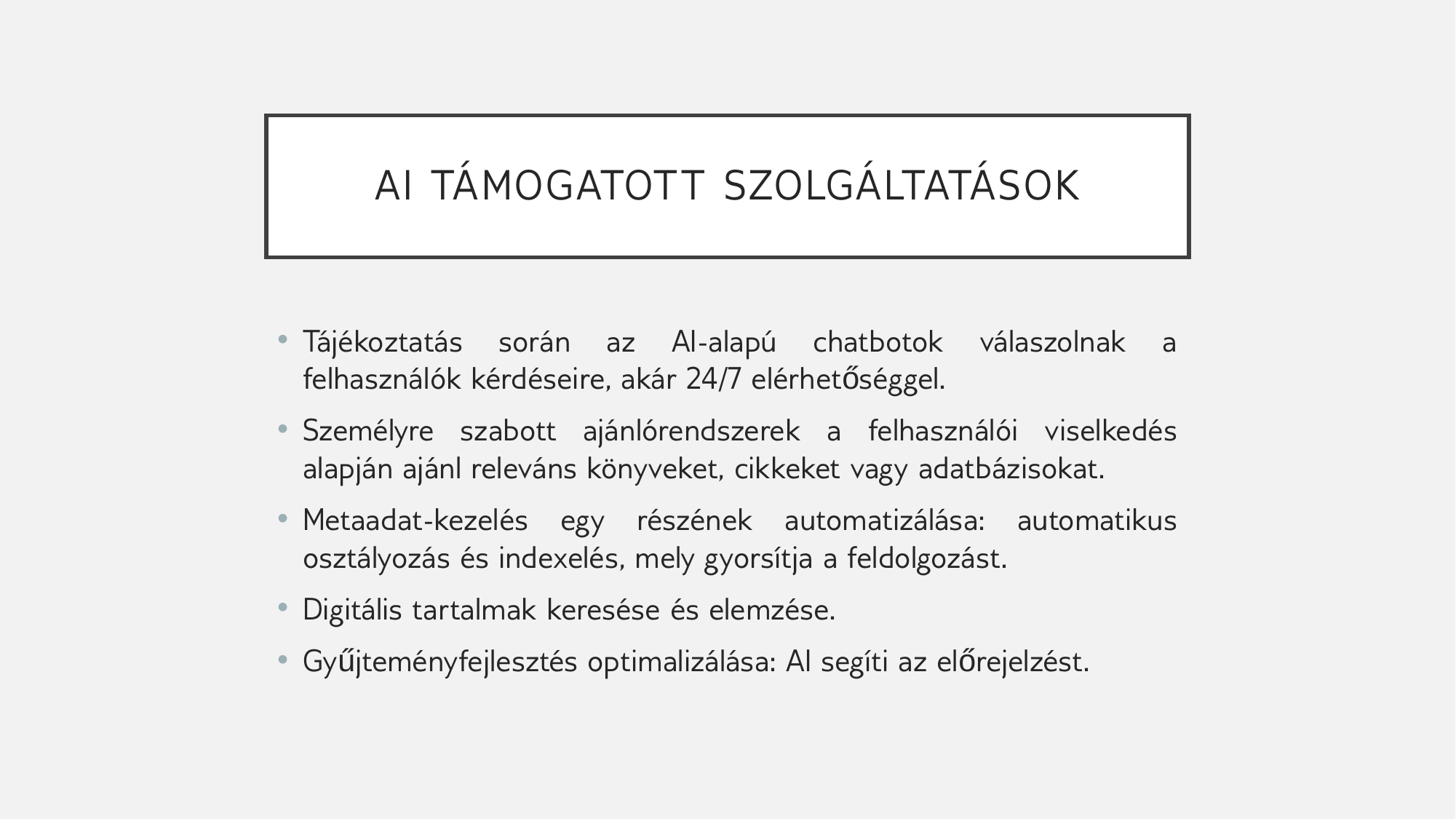

# AI támogatott szolgáltatások
Tájékoztatás során az AI-alapú chatbotok válaszolnak a felhasználók kérdéseire, akár 24/7 elérhetőséggel.
Személyre szabott ajánlórendszerek a felhasználói viselkedés alapján ajánl releváns könyveket, cikkeket vagy adatbázisokat.
Metaadat-kezelés egy részének automatizálása: automatikus osztályozás és indexelés, mely gyorsítja a feldolgozást.
Digitális tartalmak keresése és elemzése.
Gyűjteményfejlesztés optimalizálása: AI segíti az előrejelzést.